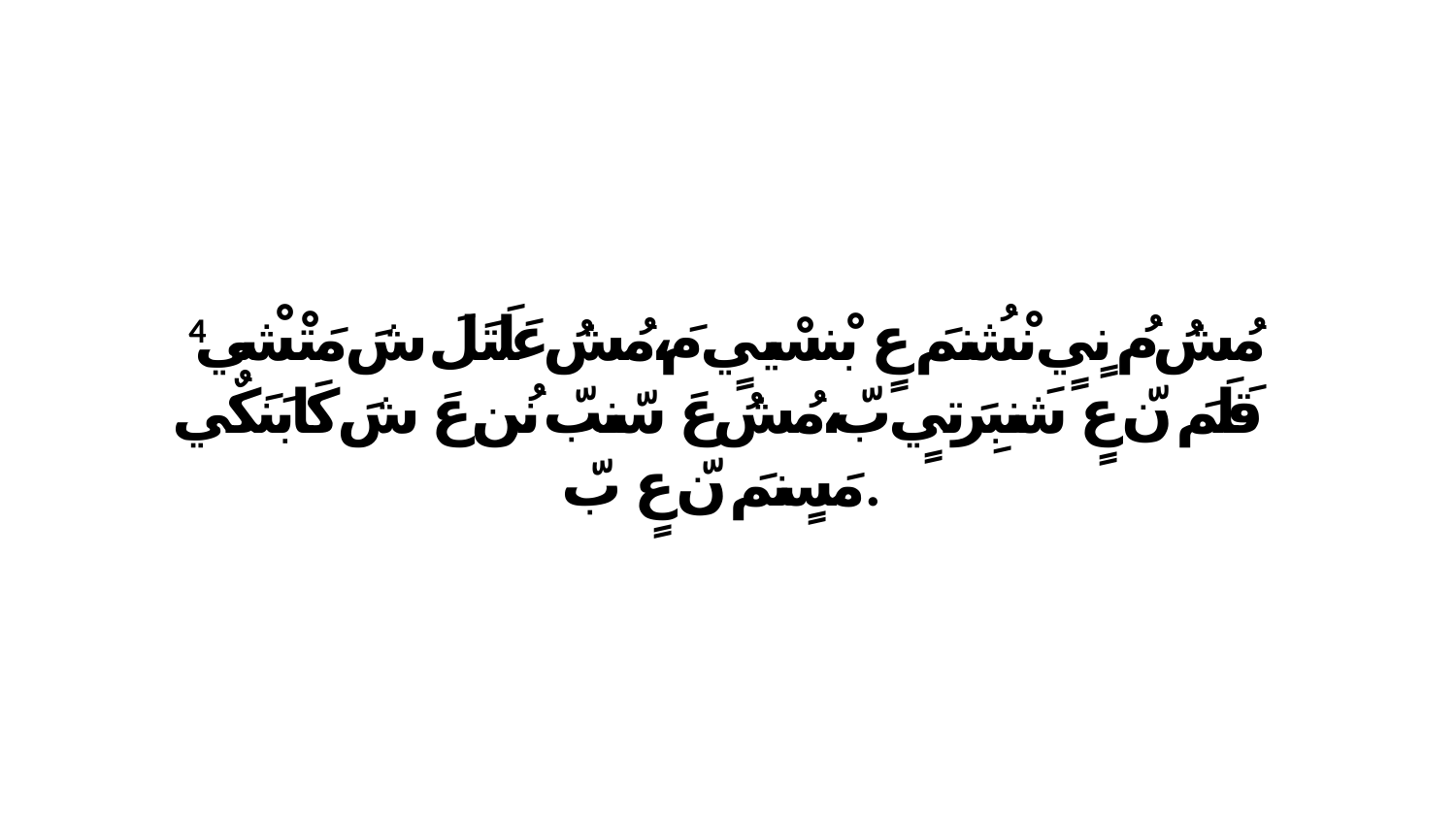

4 مُشُ مُ نٍيٍ نْشُنمَ عٍ بْنسْييٍ مَ،مُشُ عَلَتَلَ شَ مَتْشْي قَلَمَ نّ عٍ شَنبِرَتِيٍ بّ،مُشُ عَ سّنبّ نُن عَ شَ كَابَنَكٌي مَسٍنمَ نّ عٍ بّ.